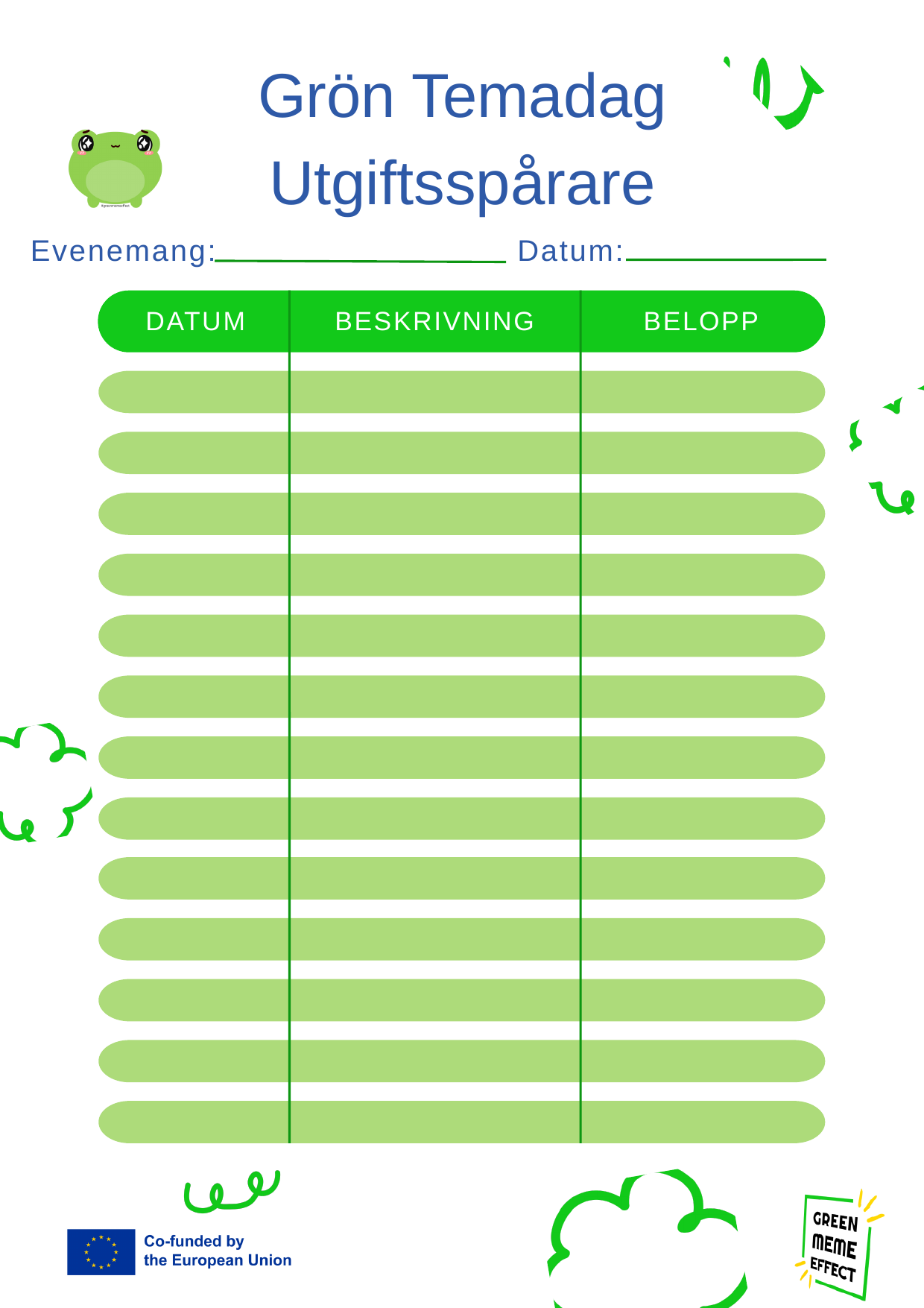

Grön Temadag
Utgiftsspårare

Evenemang:
Datum:

DATUM
BESKRIVNING
BELOPP